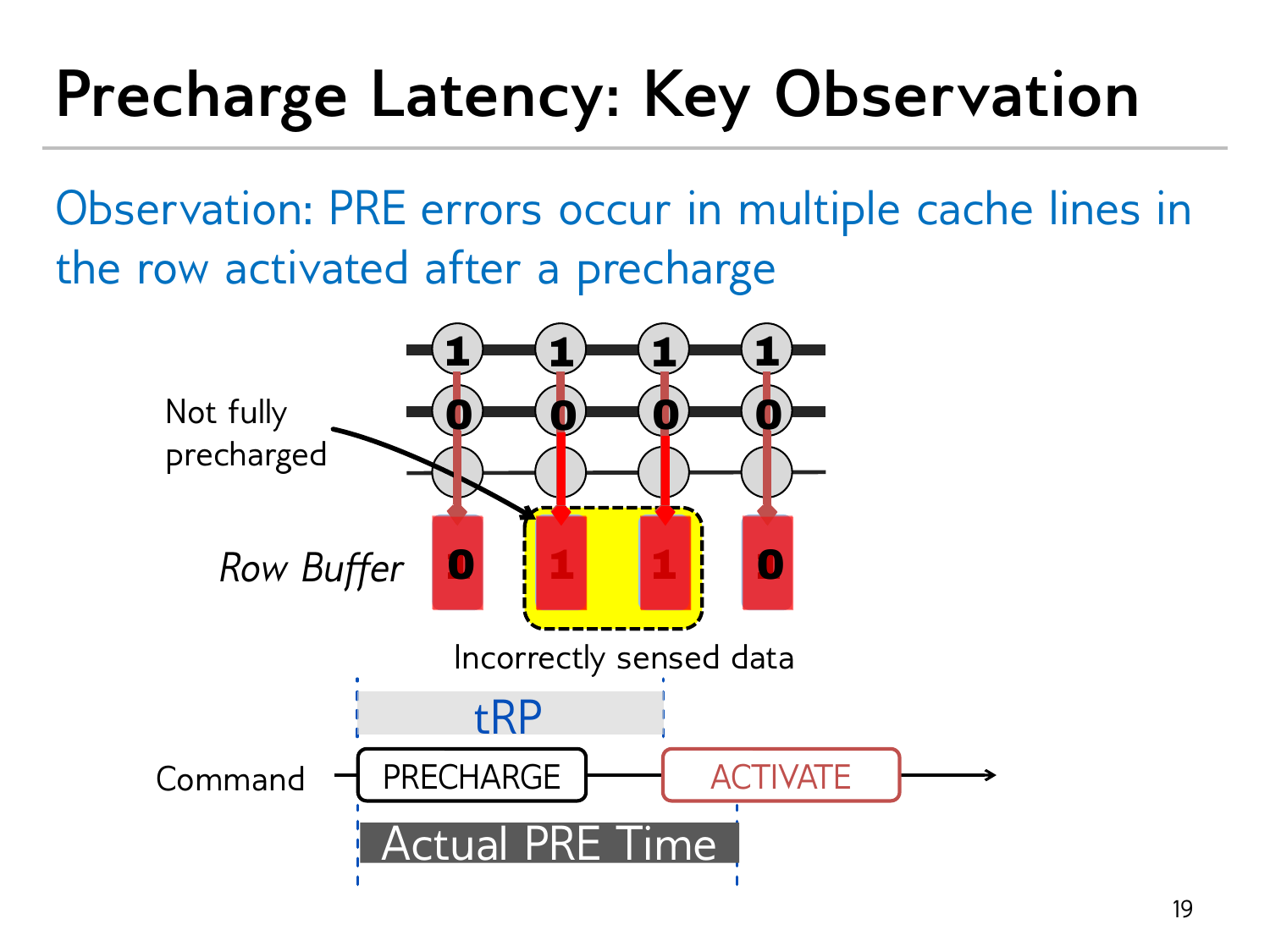

# Precharge Latency: Key Observation
Observation: PRE errors occur in multiple cache lines in the row activated after a precharge
1
1
1
1

0
0
0
0
Not fully
precharged

Incorrectly sensed data
1
1
0
1
1
0
Row Buffer
tRP

PRECHARGE
ACTIVATE
Command
Actual PRE Time

19